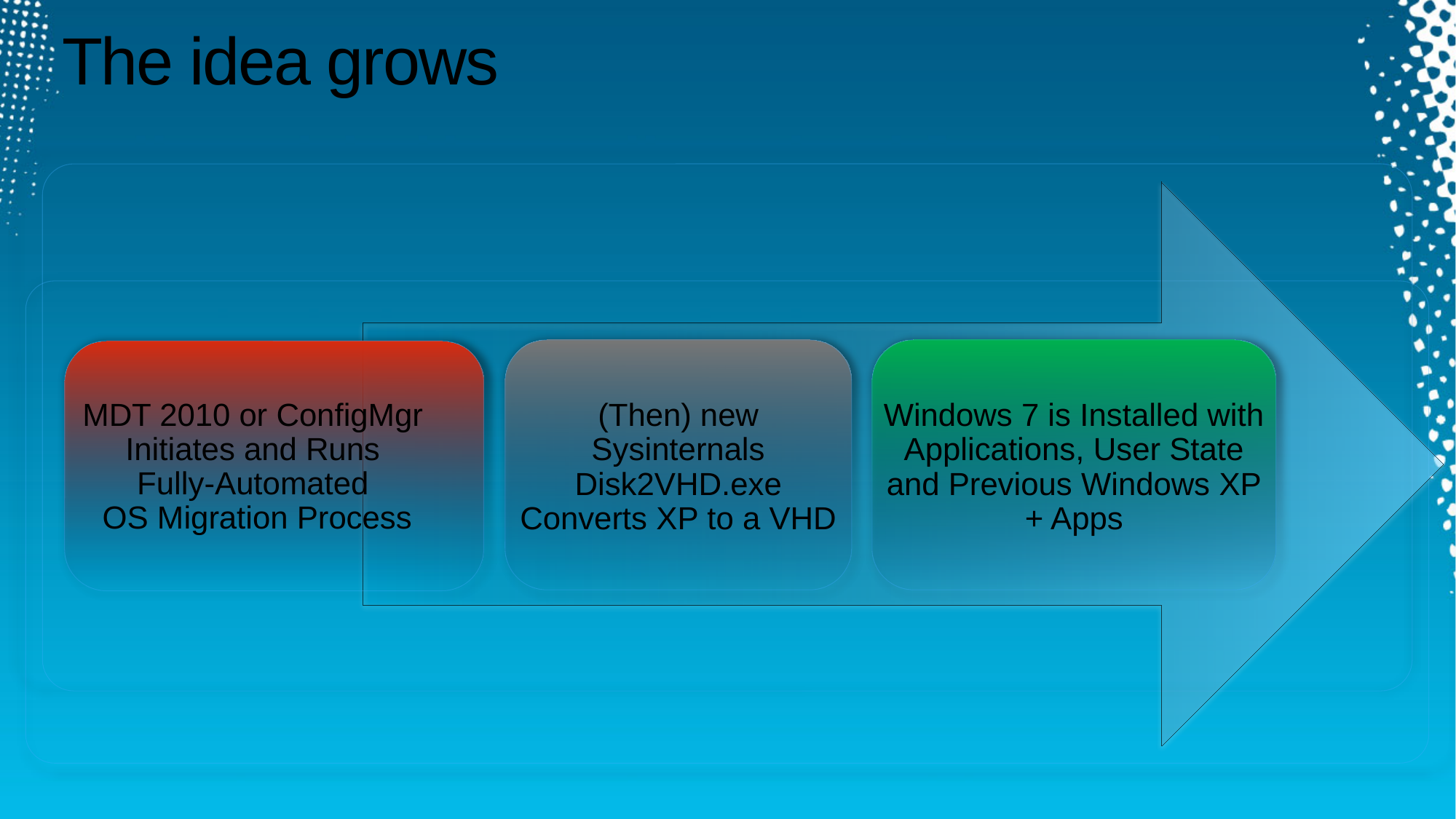

# The idea grows

MDT 2010 or ConfigMgr
Initiates and Runs
Fully-Automated
OS Migration Process
(Then) new Sysinternals Disk2VHD.exe Converts XP to a VHD
Windows 7 is Installed with Applications, User State and Previous Windows XP + Apps